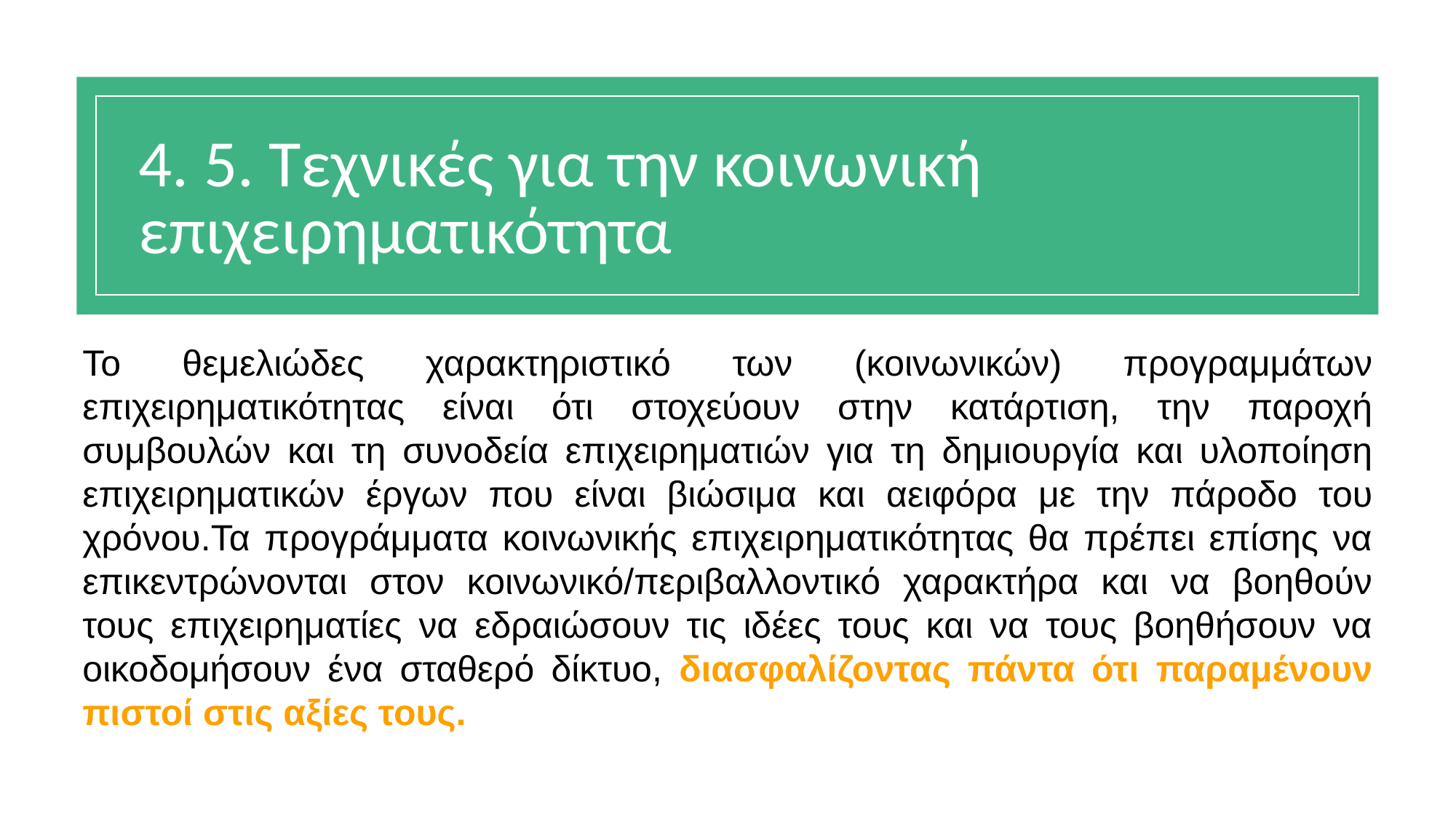

# 4. 5. Τεχνικές για την κοινωνική επιχειρηματικότητα
Το θεμελιώδες χαρακτηριστικό των (κοινωνικών) προγραμμάτων επιχειρηματικότητας είναι ότι στοχεύουν στην κατάρτιση, την παροχή συμβουλών και τη συνοδεία επιχειρηματιών για τη δημιουργία και υλοποίηση επιχειρηματικών έργων που είναι βιώσιμα και αειφόρα με την πάροδο του χρόνου.Τα προγράμματα κοινωνικής επιχειρηματικότητας θα πρέπει επίσης να επικεντρώνονται στον κοινωνικό/περιβαλλοντικό χαρακτήρα και να βοηθούν τους επιχειρηματίες να εδραιώσουν τις ιδέες τους και να τους βοηθήσουν να οικοδομήσουν ένα σταθερό δίκτυο, διασφαλίζοντας πάντα ότι παραμένουν πιστοί στις αξίες τους.